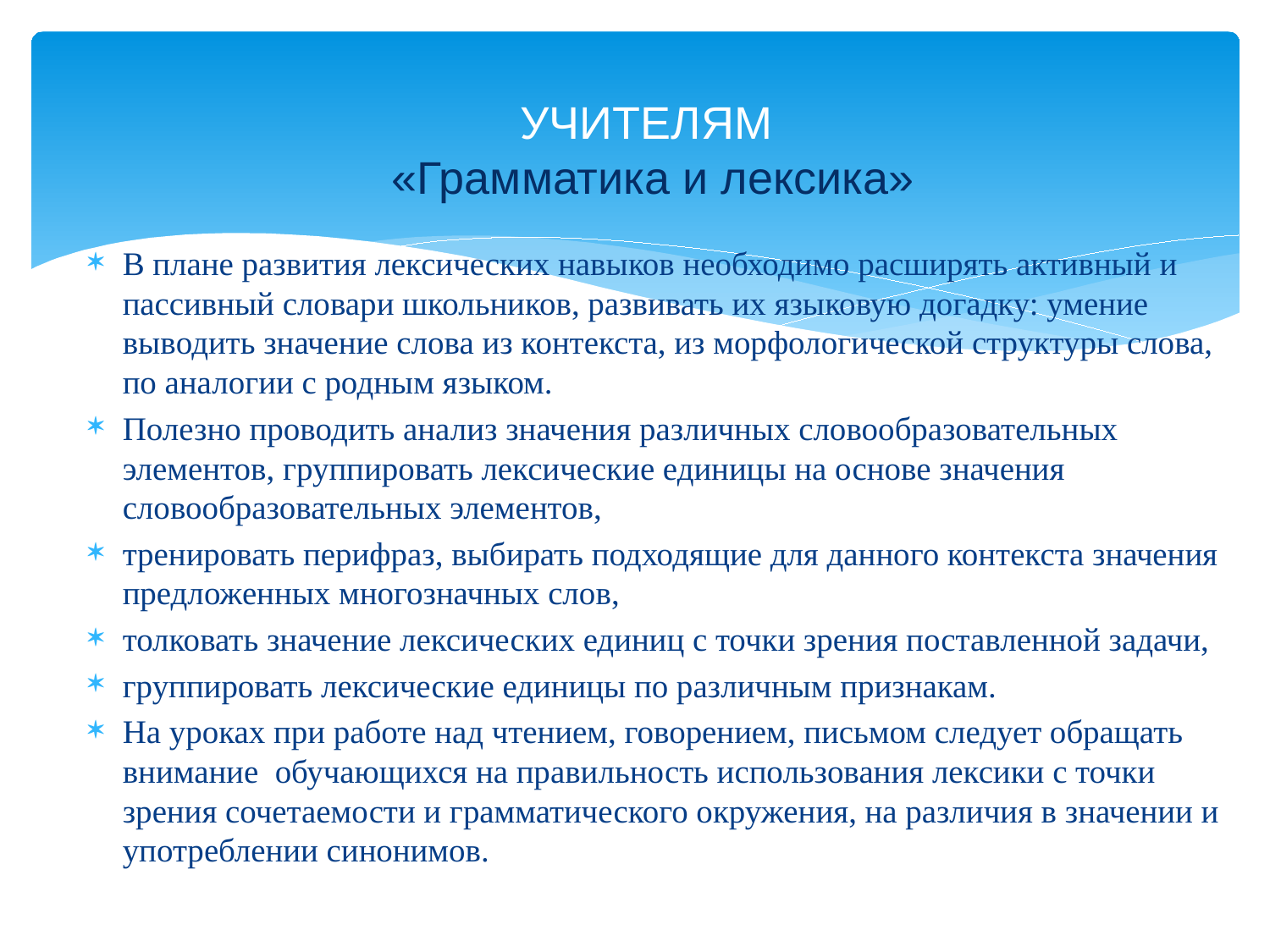

# УЧИТЕЛЯМ «Грамматика и лексика»
В плане развития лексических навыков необходимо расширять активный и пассивный словари школьников, развивать их языковую догадку: умение выводить значение слова из контекста, из морфологической структуры слова, по аналогии с родным языком.
Полезно проводить анализ значения различных словообразовательных элементов, группировать лексические единицы на основе значения словообразовательных элементов,
тренировать перифраз, выбирать подходящие для данного контекста значения предложенных многозначных слов,
толковать значение лексических единиц с точки зрения поставленной задачи,
группировать лексические единицы по различным признакам.
На уроках при работе над чтением, говорением, письмом следует обращать внимание  обучающихся на правильность использования лексики с точки зрения сочетаемости и грамматического окружения, на различия в значении и употреблении синонимов.